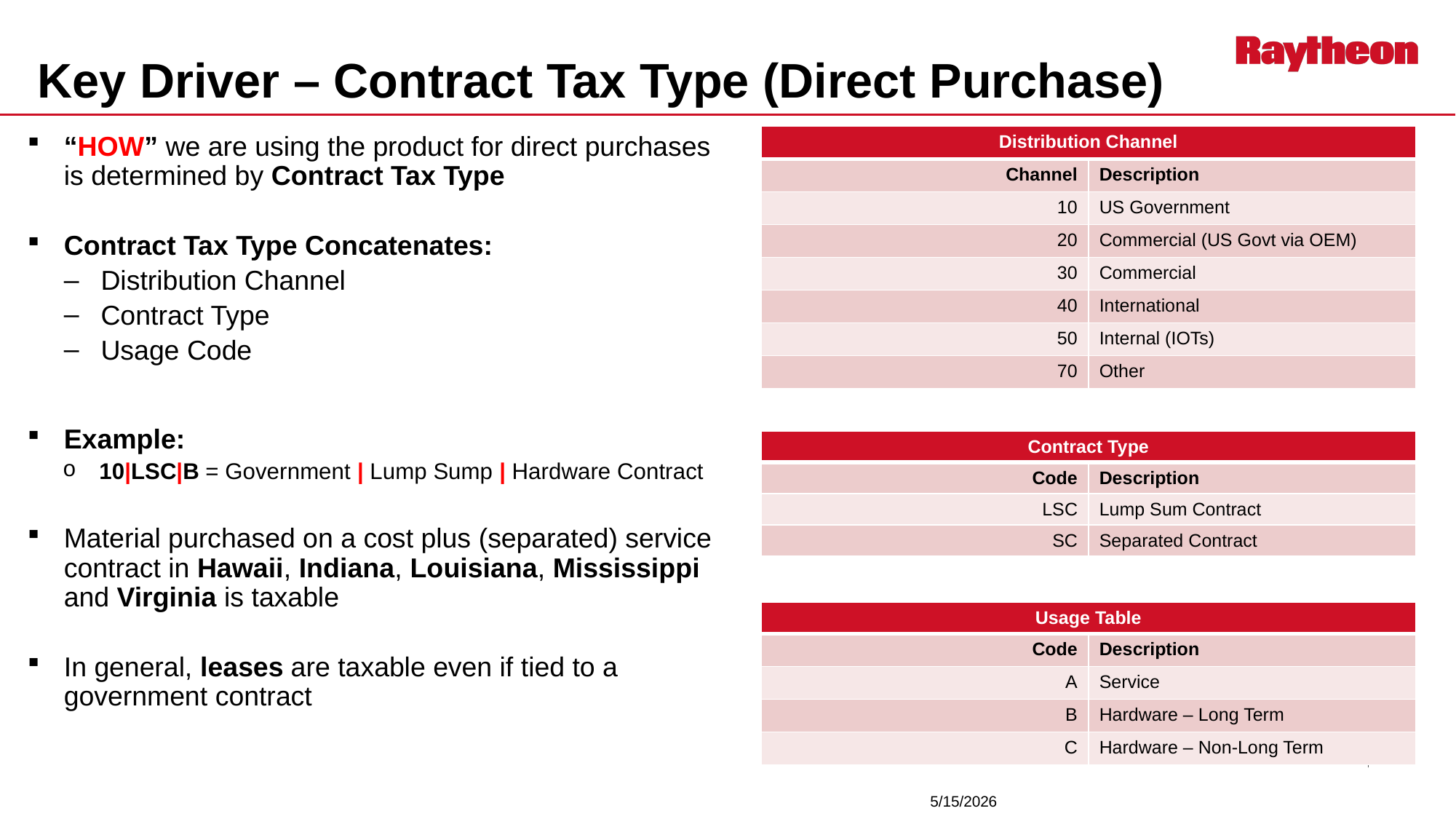

# Key Driver – Contract Tax Type (Direct Purchase)
| Distribution Channel |  |
| --- | --- |
| Channel | Description |
| 10 | US Government |
| 20 | Commercial (US Govt via OEM) |
| 30 | Commercial |
| 40 | International |
| 50 | Internal (IOTs) |
| 70 | Other |
“HOW” we are using the product for direct purchases is determined by Contract Tax Type

Contract Tax Type Concatenates:
Distribution Channel
Contract Type
Usage Code

Example:
10|LSC|B = Government | Lump Sump | Hardware Contract

Material purchased on a cost plus (separated) service contract in Hawaii, Indiana, Louisiana, Mississippi and Virginia is taxable

In general, leases are taxable even if tied to a government contract

| Contract Type |  |
| --- | --- |
| Code | Description |
| LSC | Lump Sum Contract |
| SC | Separated Contract |
| Usage Table |  |
| --- | --- |
| Code | Description |
| A | Service |
| B | Hardware – Long Term |
| C | Hardware – Non-Long Term |
5/15/2026